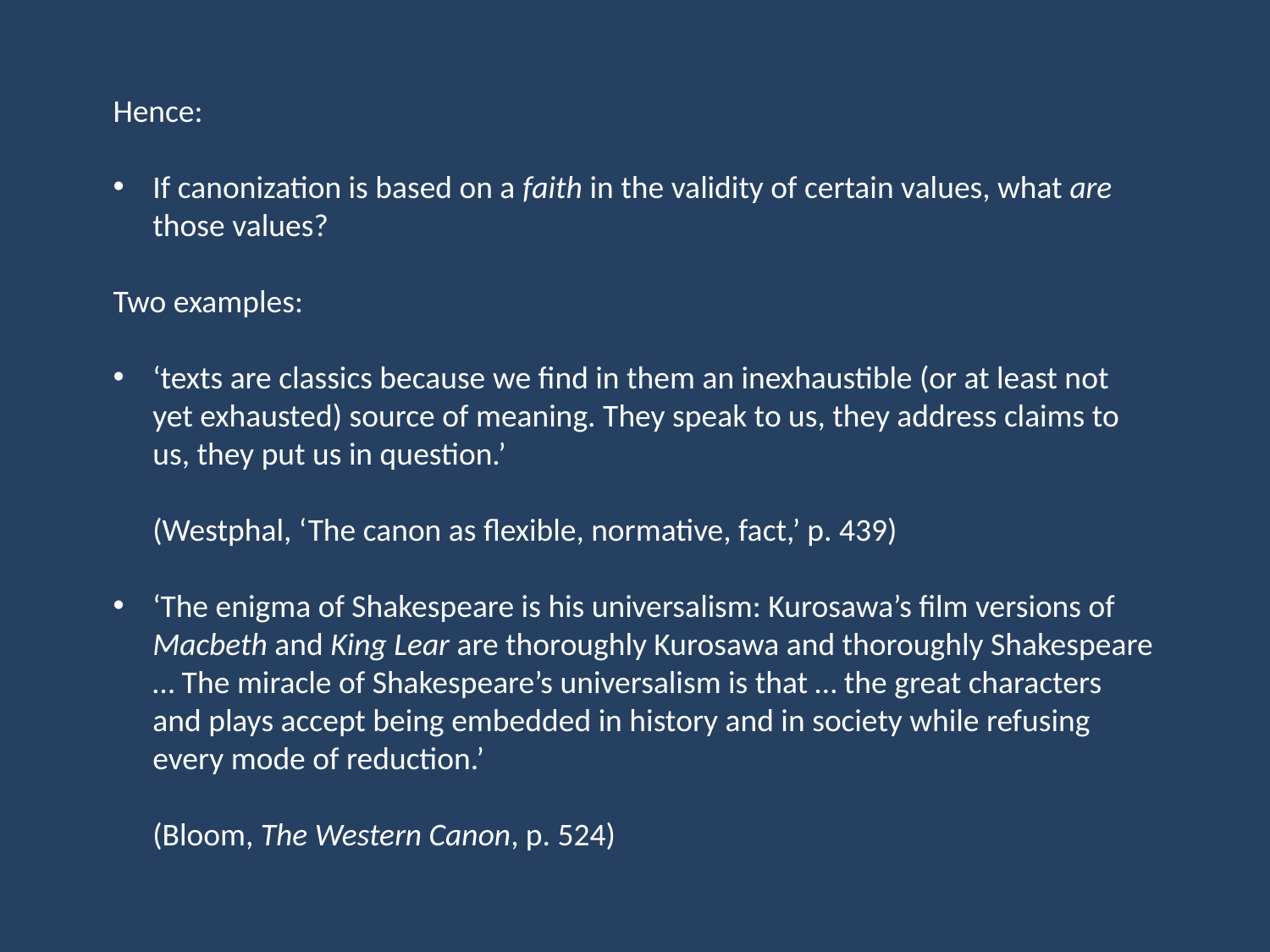

Hence:

If canonization is based on a faith in the validity of certain values, what are those values?

Two examples:

‘texts are classics because we find in them an inexhaustible (or at least not yet exhausted) source of meaning. They speak to us, they address claims to us, they put us in question.’
(Westphal, ‘The canon as flexible, normative, fact,’ p. 439)
‘The enigma of Shakespeare is his universalism: Kurosawa’s film versions of Macbeth and King Lear are thoroughly Kurosawa and thoroughly Shakespeare … The miracle of Shakespeare’s universalism is that … the great characters and plays accept being embedded in history and in society while refusing every mode of reduction.’
(Bloom, The Western Canon, p. 524)